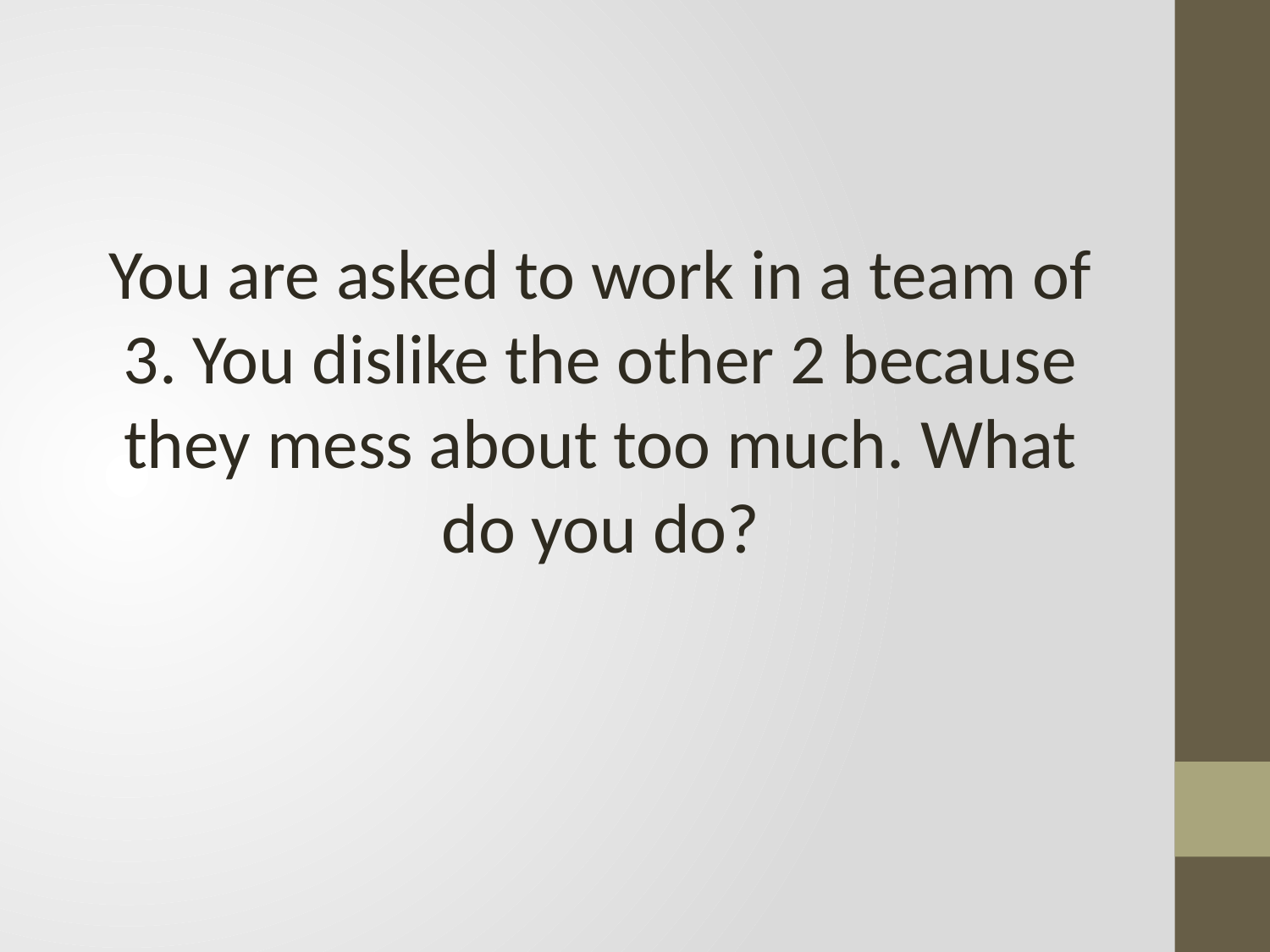

#
You are asked to work in a team of 3. You dislike the other 2 because they mess about too much. What do you do?